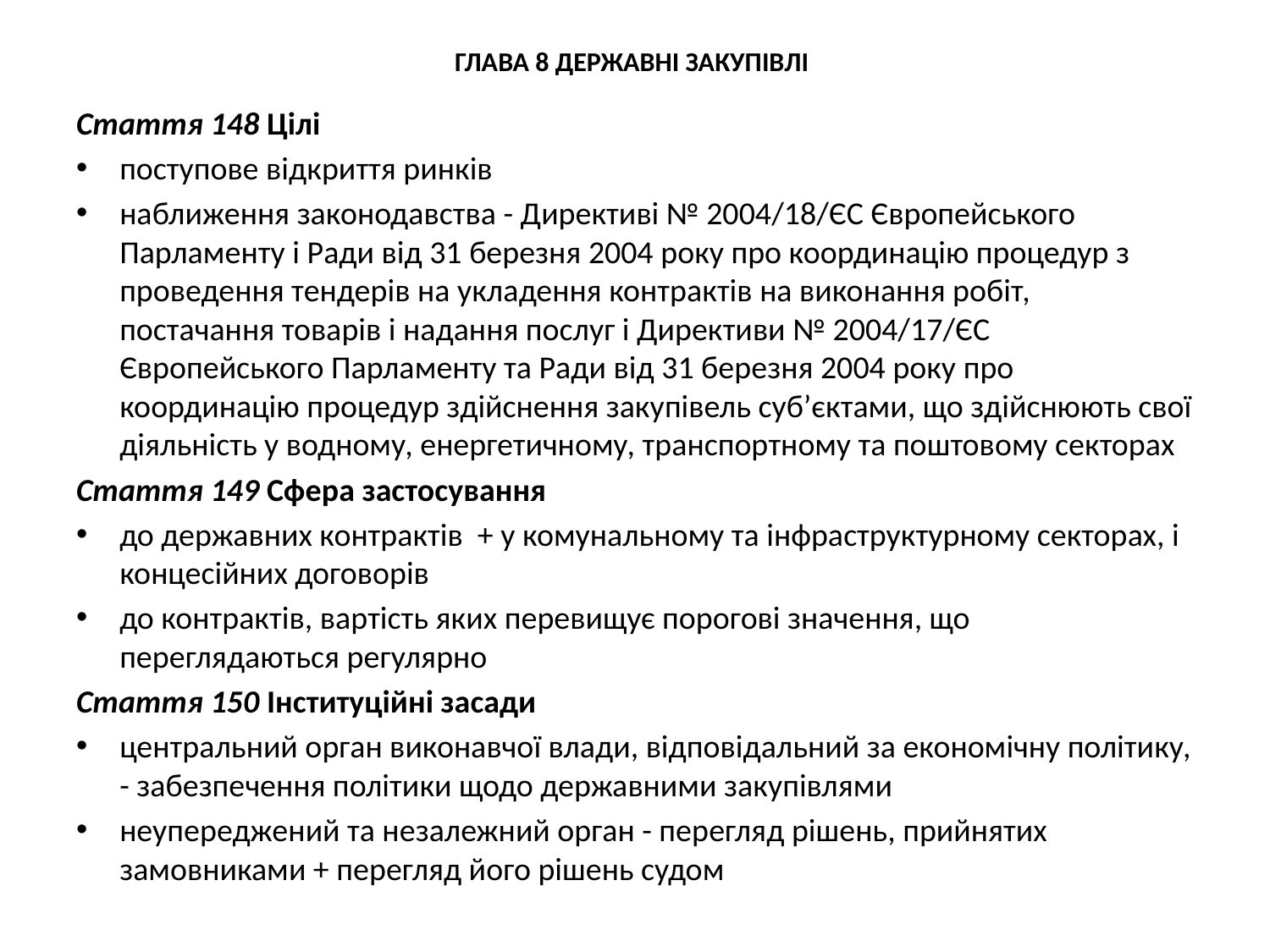

# ГЛАВА 8 ДЕРЖАВНІ ЗАКУПІВЛІ
Стаття 148 Цілі
поступове відкриття ринків
наближення законодавства - Директиві № 2004/18/ЄС Європейського Парламенту і Ради від 31 березня 2004 року про координацію процедур з проведення тендерів на укладення контрактів на виконання робіт, постачання товарів і надання послуг і Директиви № 2004/17/ЄС Європейського Парламенту та Ради від 31 березня 2004 року про координацію процедур здійснення закупівель суб’єктами, що здійснюють свої діяльність у водному, енергетичному, транспортному та поштовому секторах
Стаття 149 Сфера застосування
до державних контрактів  + у комунальному та інфраструктурному секторах, і концесійних договорів
до контрактів, вартість яких перевищує порогові значення, що переглядаються регулярно
Стаття 150 Інституційні засади
центральний орган виконавчої влади, відповідальний за економічну політику, - забезпечення політики щодо державними закупівлями
неупереджений та незалежний орган - перегляд рішень, прийнятих замовниками + перегляд його рішень судом